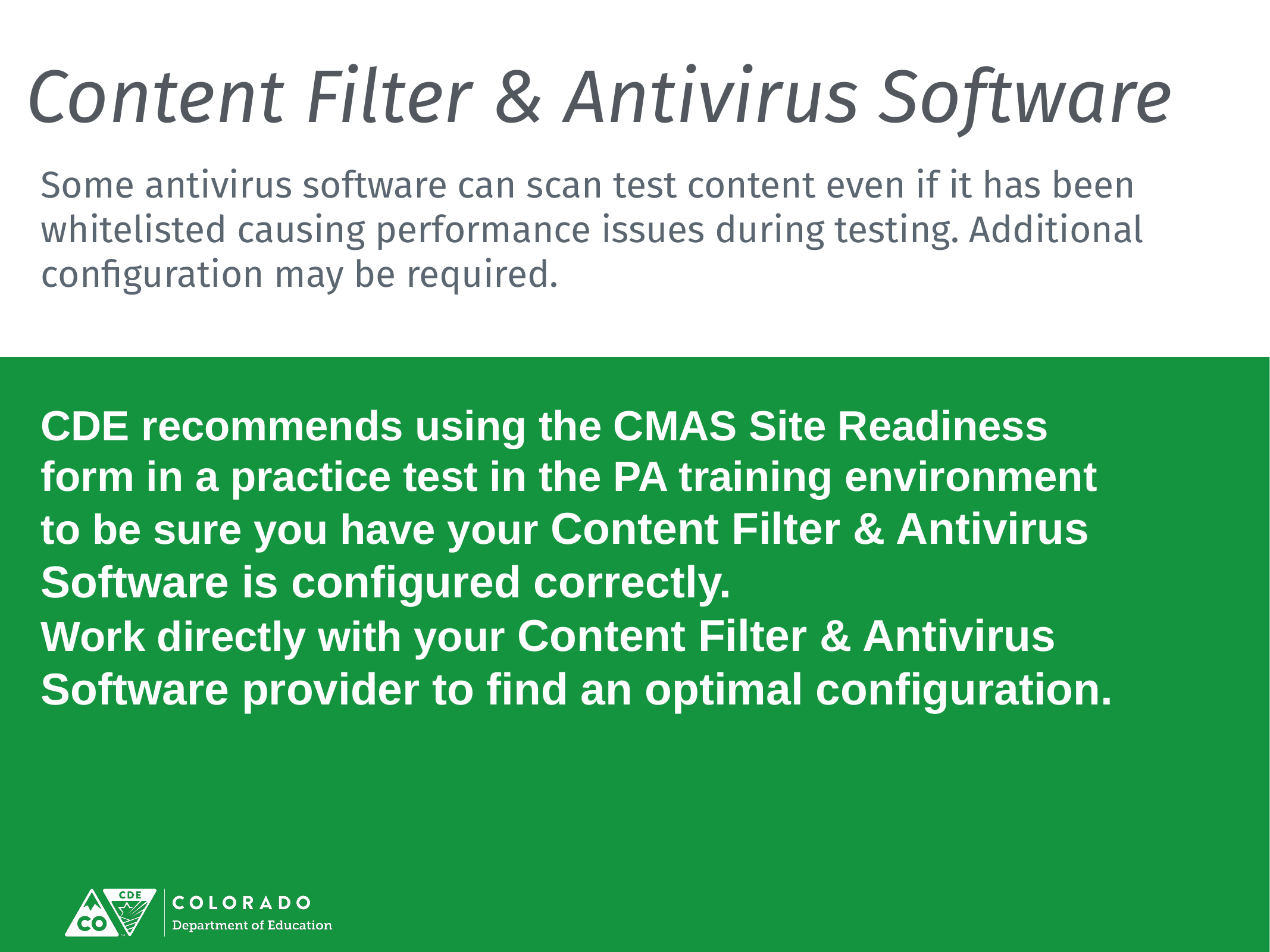

# Content Filter & Antivirus Software
Some antivirus software can scan test content even if it has been whitelisted causing performance issues during testing. Additional configuration may be required.

CDE recommends using the CMAS Site Readiness form in a practice test in the PA training environment to be sure you have your Content Filter & Antivirus Software is configured correctly.
Work directly with your Content Filter & Antivirus Software provider to find an optimal configuration.